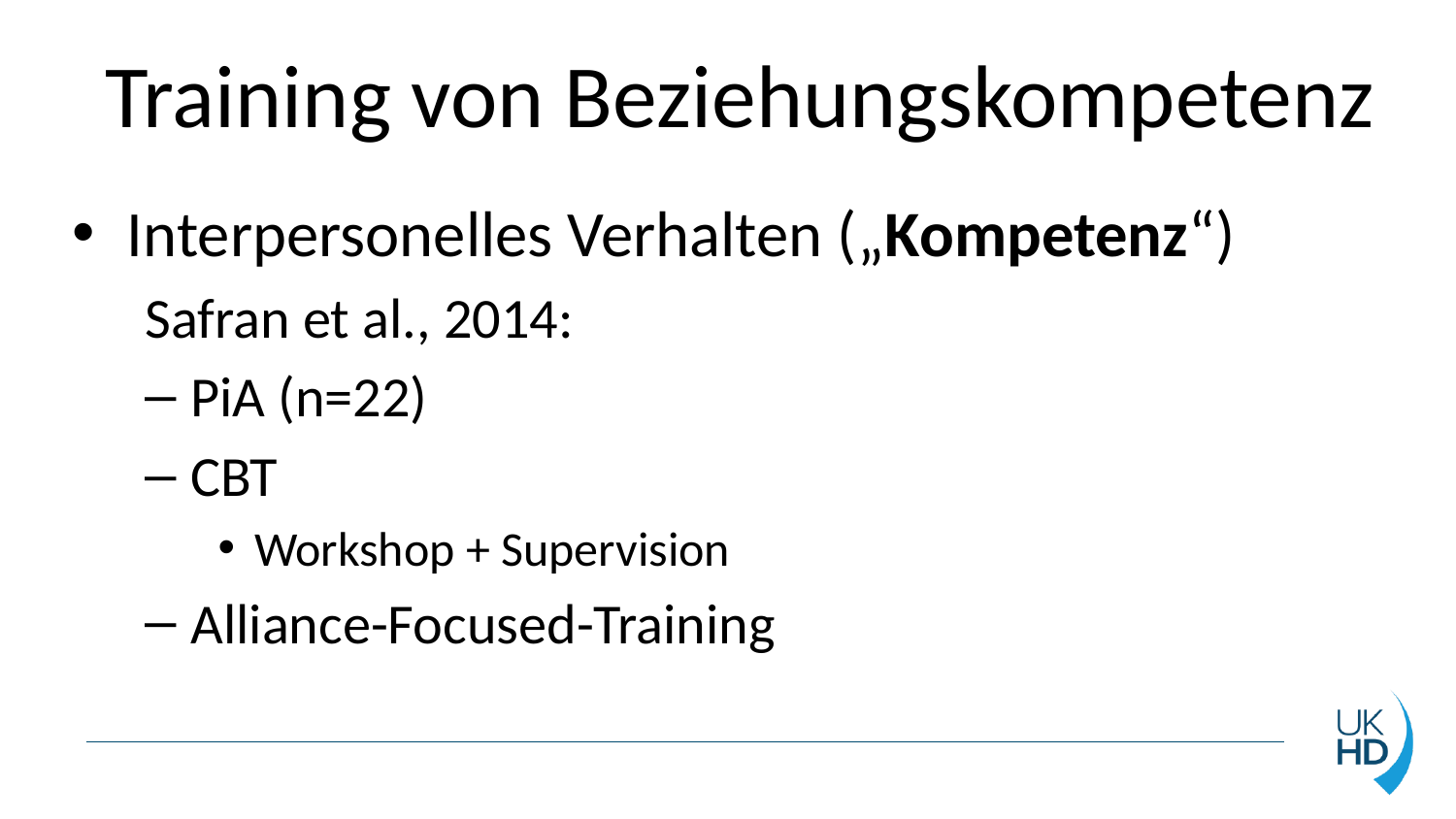

# Training von Beziehungskompetenz
Interpersonelles Verhalten („Kompetenz“)
Safran et al., 2014:
PiA (n=22)
CBT
Workshop + Supervision
Alliance-Focused-Training